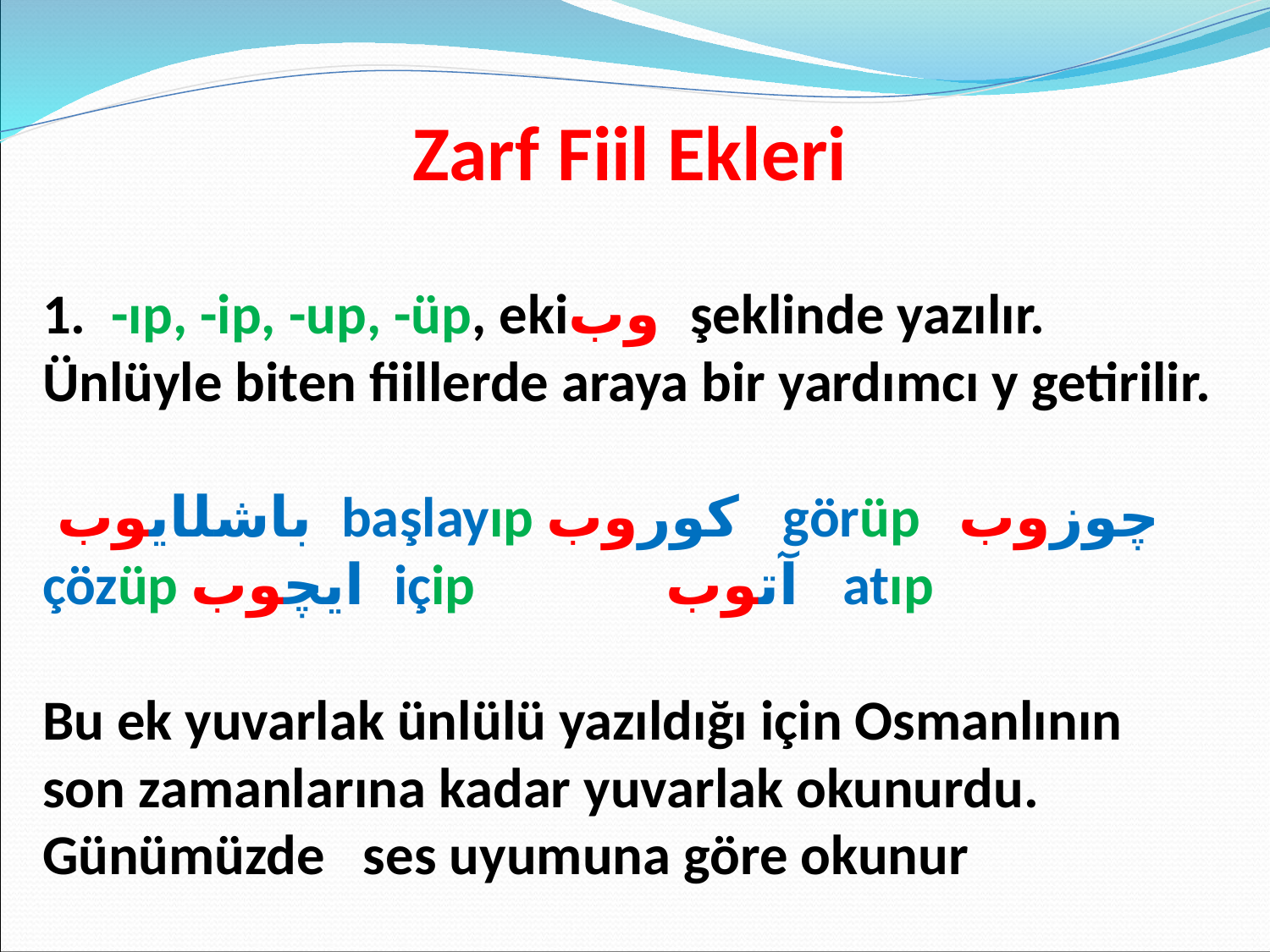

Zarf Fiil Ekleri
1.  -ıp, -ip, -up, -üp, ekiوب  şeklinde yazılır. Ünlüyle biten fiillerde araya bir yardımcı y getirilir.

 باشلايوب  başlayıp كوروب   görüp   چوزوب  çözüp ايچوب  içip               آتوب   atıp

Bu ek yuvarlak ünlülü yazıldığı için Osmanlının son zamanlarına kadar yuvarlak okunurdu. Günümüzde   ses uyumuna göre okunur